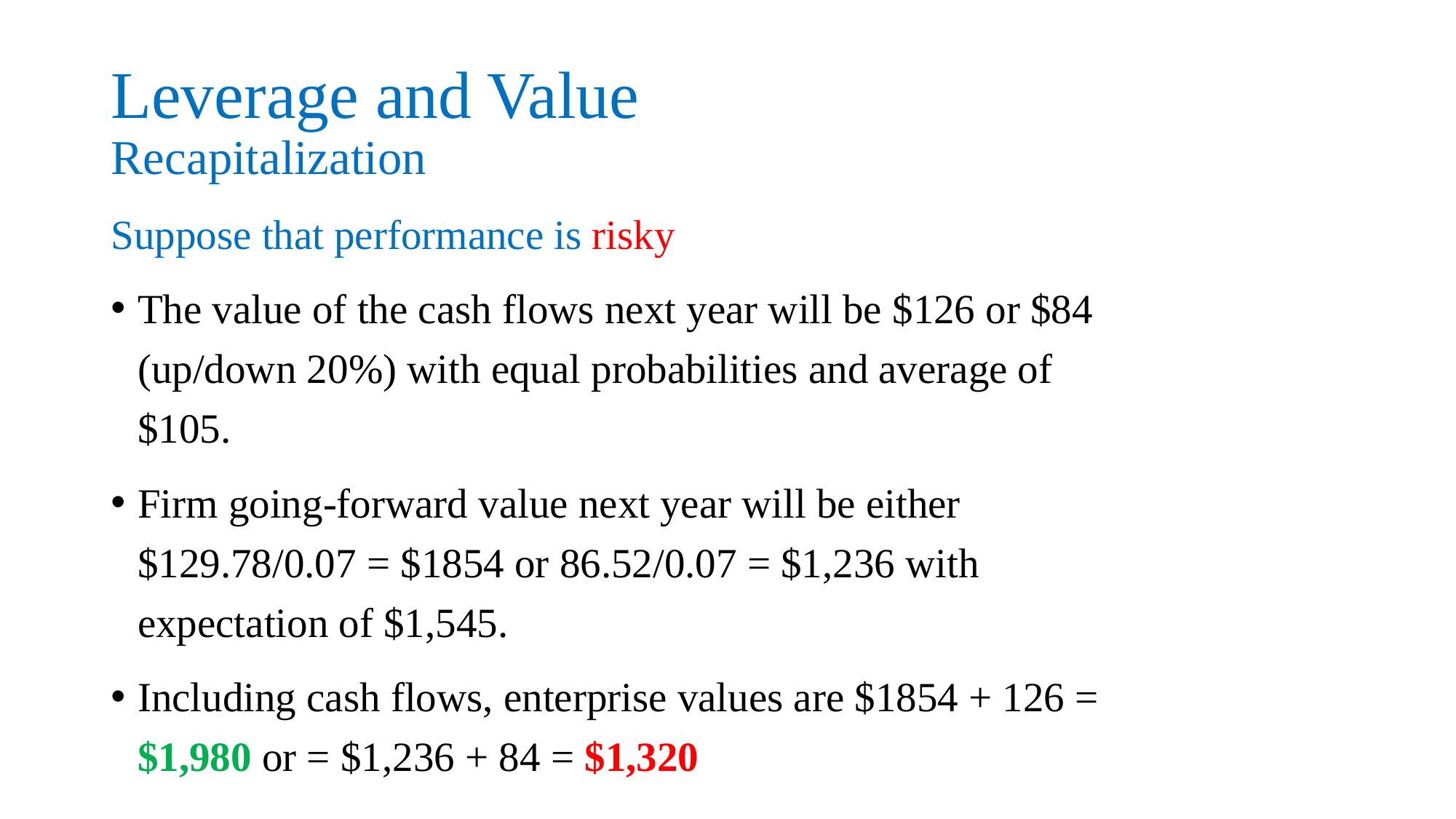

# Leverage and Value Recapitalization
Suppose that performance is risky
The value of the cash flows next year will be $126 or $84 (up/down 20%) with equal probabilities and average of $105.
Firm going-forward value next year will be either $129.78/0.07 = $1854 or 86.52/0.07 = $1,236 with expectation of $1,545.
Including cash flows, enterprise values are $1854 + 126 = $1,980 or = $1,236 + 84 = $1,320